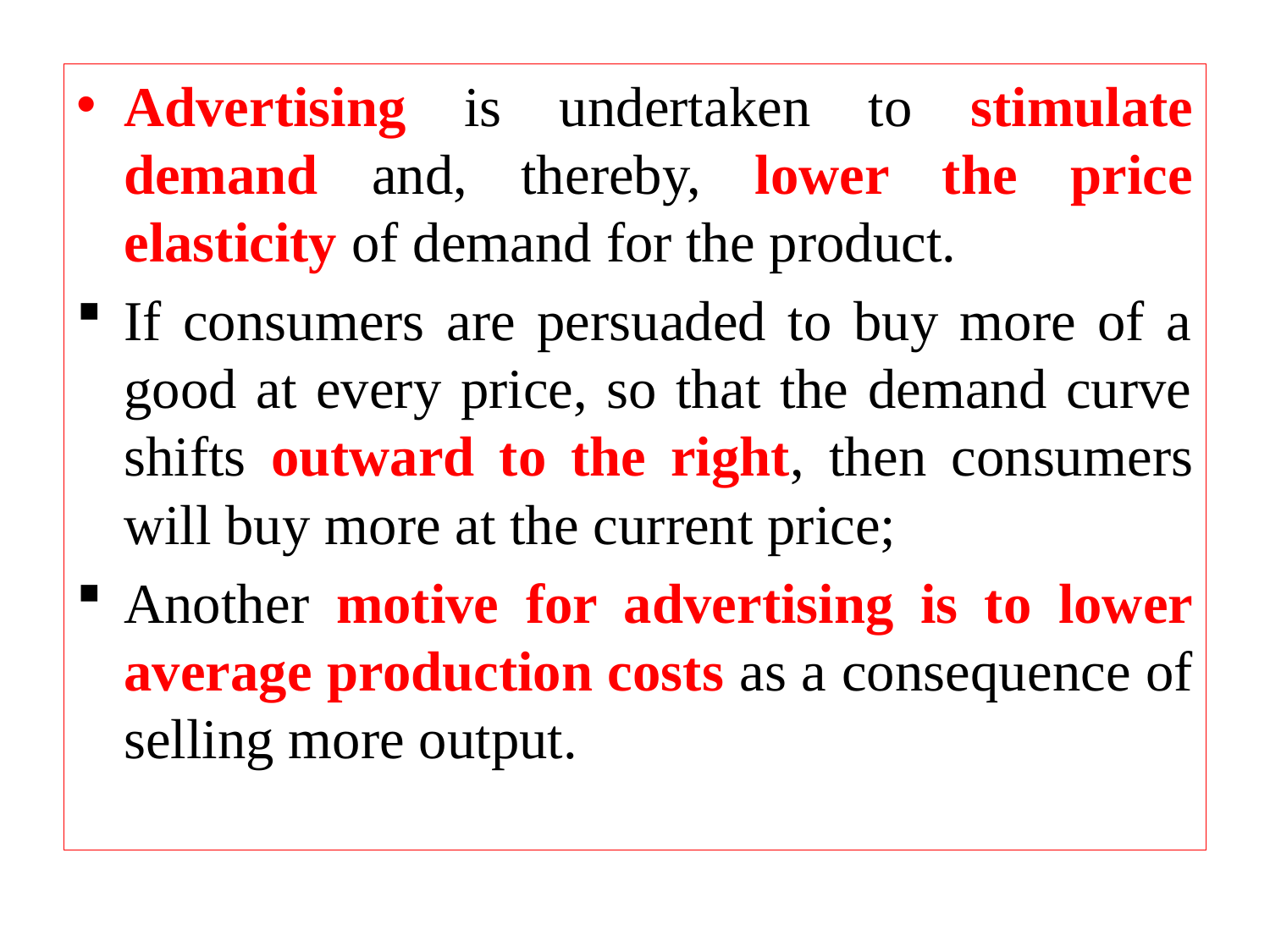

Advertising is undertaken to stimulate demand and, thereby, lower the price elasticity of demand for the product.
If consumers are persuaded to buy more of a good at every price, so that the demand curve shifts outward to the right, then consumers will buy more at the current price;
Another motive for advertising is to lower average production costs as a consequence of selling more output.